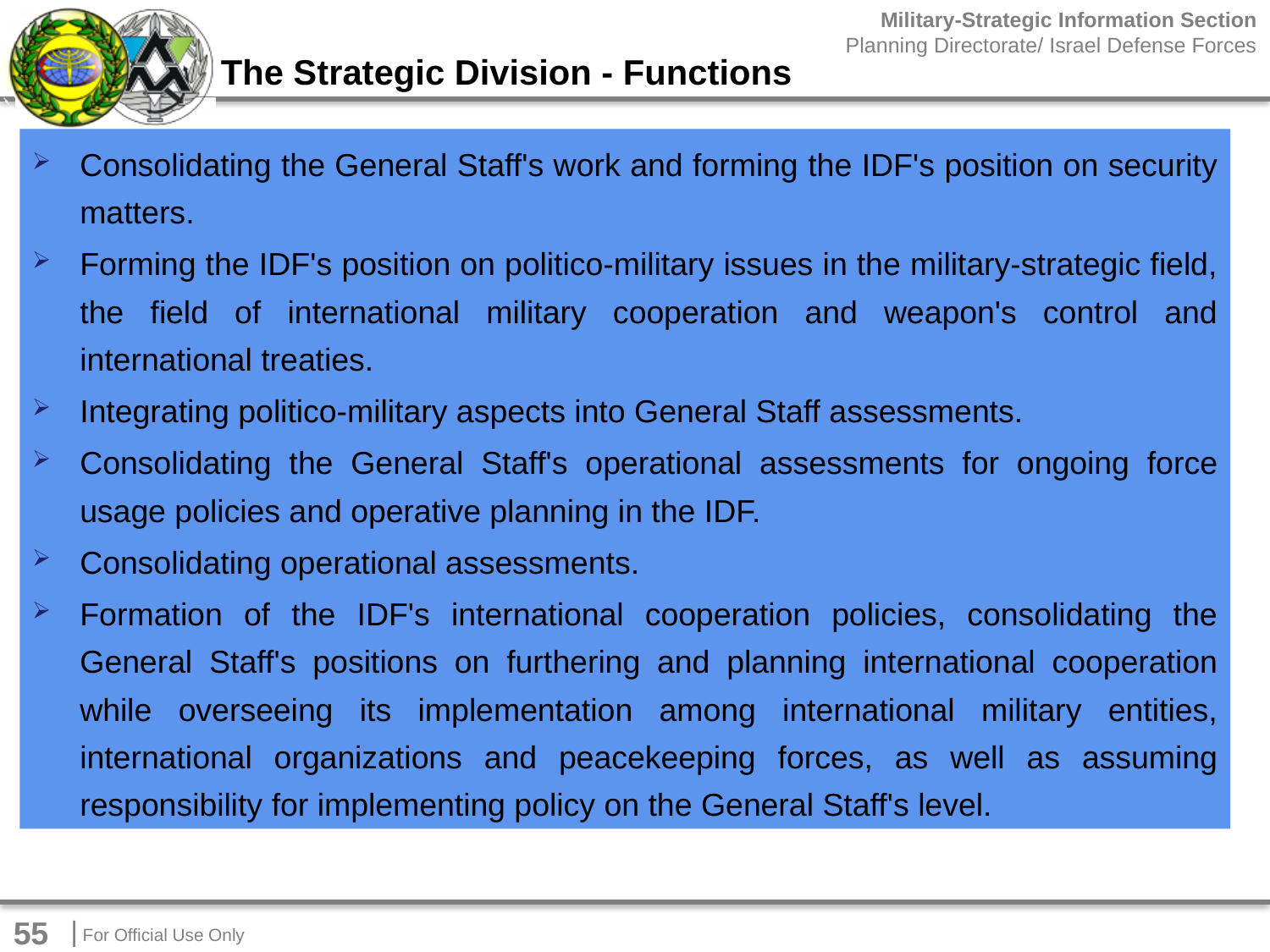

The Strategic Division - Functions

Consolidating the General Staff's work and forming the IDF's position on security matters.
Forming the IDF's position on politico-military issues in the military-strategic field, the field of international military cooperation and weapon's control and international treaties.
Integrating politico-military aspects into General Staff assessments.
Consolidating the General Staff's operational assessments for ongoing force usage policies and operative planning in the IDF.
Consolidating operational assessments.
Formation of the IDF's international cooperation policies, consolidating the General Staff's positions on furthering and planning international cooperation while overseeing its implementation among international military entities, international organizations and peacekeeping forces, as well as assuming responsibility for implementing policy on the General Staff's level.
55